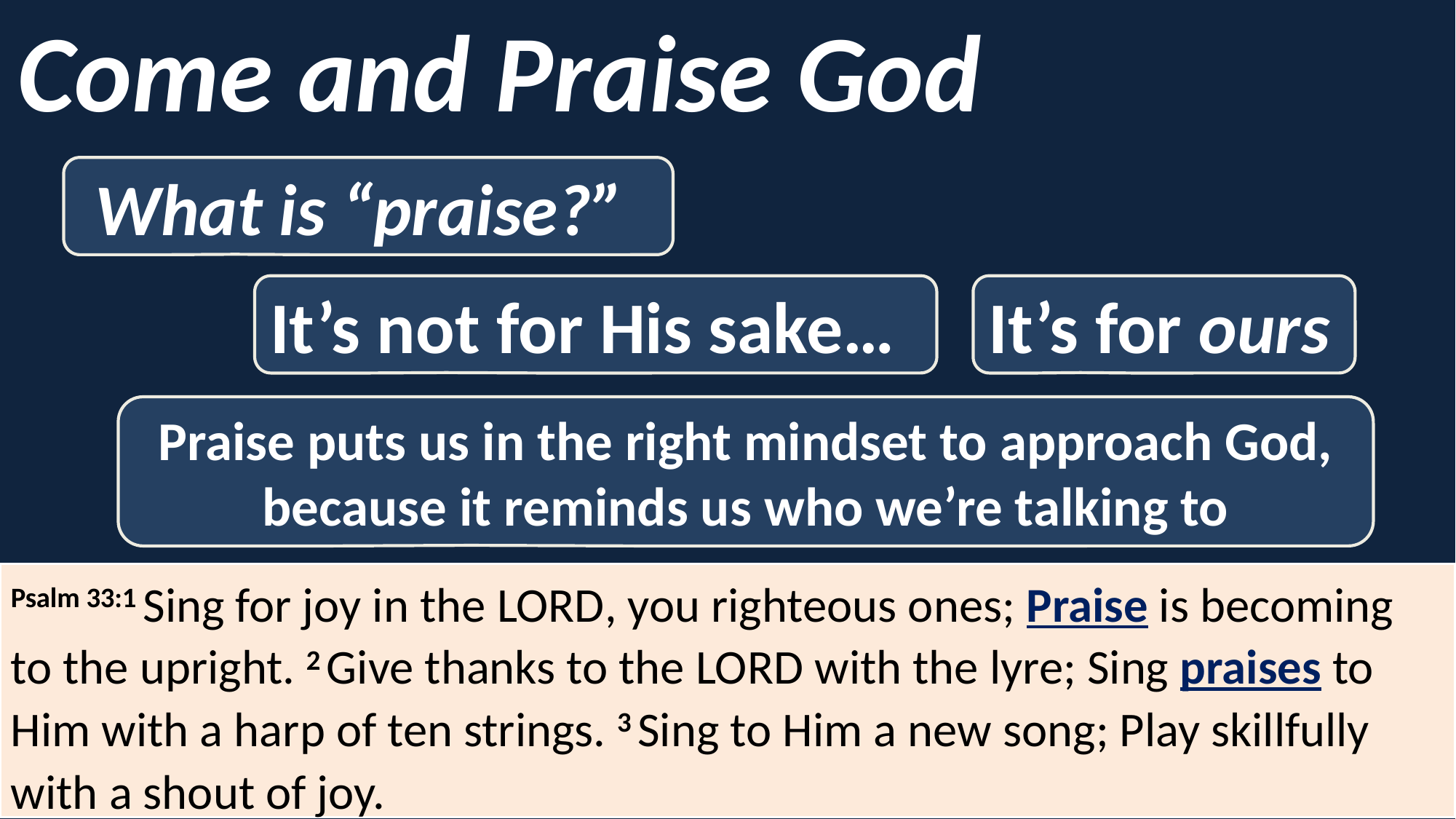

Come and Praise God
What is “praise?”
It’s for ours
It’s not for His sake…
Praise puts us in the right mindset to approach God, because it reminds us who we’re talking to
Psalm 33:1 Sing for joy in the Lord, you righteous ones; Praise is becoming to the upright. 2 Give thanks to the Lord with the lyre; Sing praises to Him with a harp of ten strings. 3 Sing to Him a new song; Play skillfully with a shout of joy.